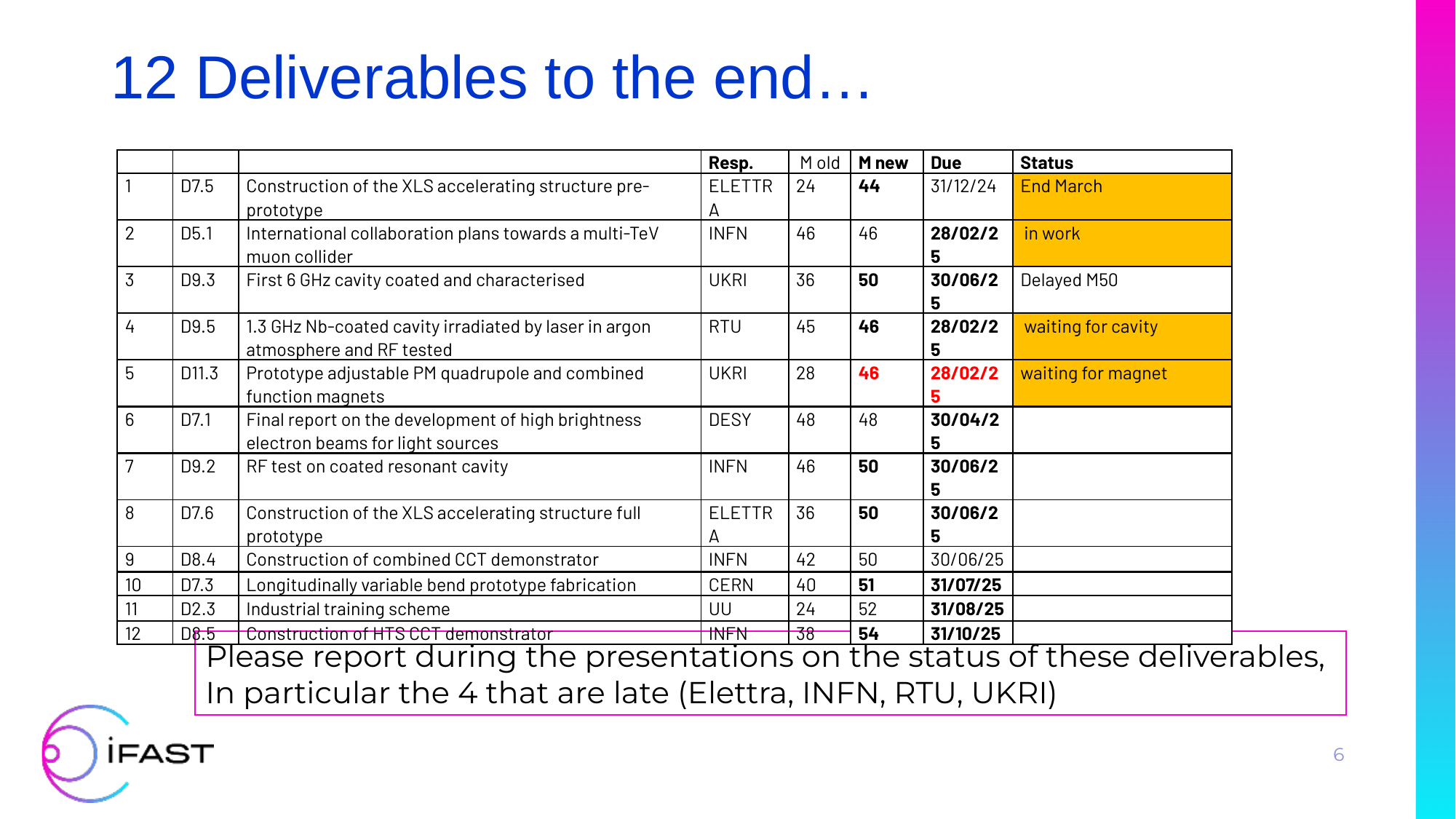

# 12 Deliverables to the end…
|  |  |  | Resp. | M old | M new | Due | Status |
| --- | --- | --- | --- | --- | --- | --- | --- |
| 1 | D7.5 | Construction of the XLS accelerating structure pre-prototype | ELETTRA | 24 | 44 | 31/12/24 | End March |
| 2 | D5.1 | International collaboration plans towards a multi-TeV muon collider | INFN | 46 | 46 | 28/02/25 | in work |
| 3 | D9.3 | First 6 GHz cavity coated and characterised | UKRI | 36 | 50 | 30/06/25 | Delayed M50 |
| 4 | D9.5 | 1.3 GHz Nb-coated cavity irradiated by laser in argon atmosphere and RF tested | RTU | 45 | 46 | 28/02/25 | waiting for cavity |
| 5 | D11.3 | Prototype adjustable PM quadrupole and combined function magnets | UKRI | 28 | 46 | 28/02/25 | waiting for magnet |
| 6 | D7.1 | Final report on the development of high brightness electron beams for light sources | DESY | 48 | 48 | 30/04/25 |  |
| 7 | D9.2 | RF test on coated resonant cavity | INFN | 46 | 50 | 30/06/25 |  |
| 8 | D7.6 | Construction of the XLS accelerating structure full prototype | ELETTRA | 36 | 50 | 30/06/25 |  |
| 9 | D8.4 | Construction of combined CCT demonstrator | INFN | 42 | 50 | 30/06/25 |  |
| 10 | D7.3 | Longitudinally variable bend prototype fabrication | CERN | 40 | 51 | 31/07/25 |  |
| 11 | D2.3 | Industrial training scheme | UU | 24 | 52 | 31/08/25 |  |
| 12 | D8.5 | Construction of HTS CCT demonstrator | INFN | 38 | 54 | 31/10/25 |  |
Please report during the presentations on the status of these deliverables,
In particular the 4 that are late (Elettra, INFN, RTU, UKRI)
6